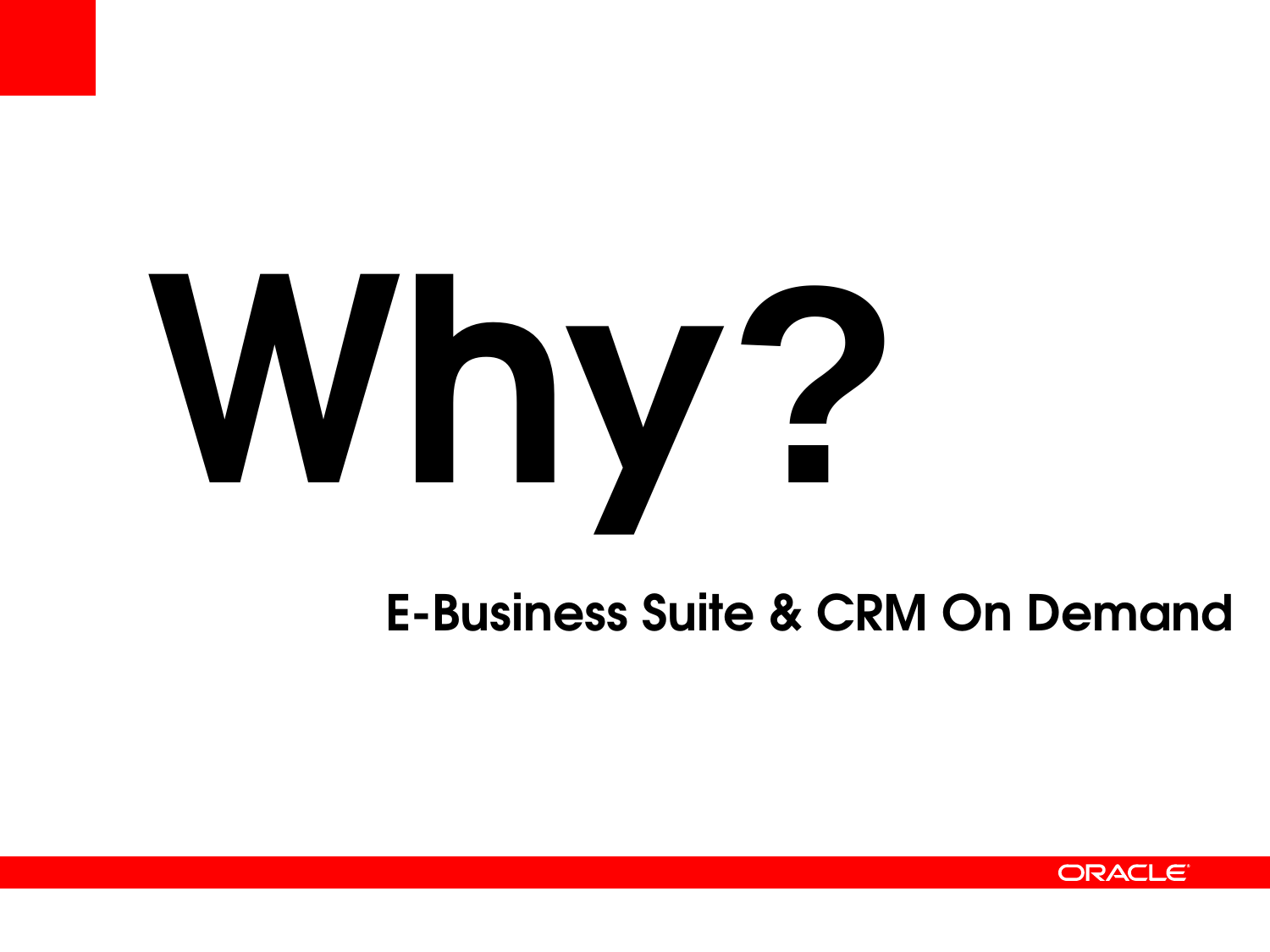

Why?
E-Business Suite & CRM On Demand